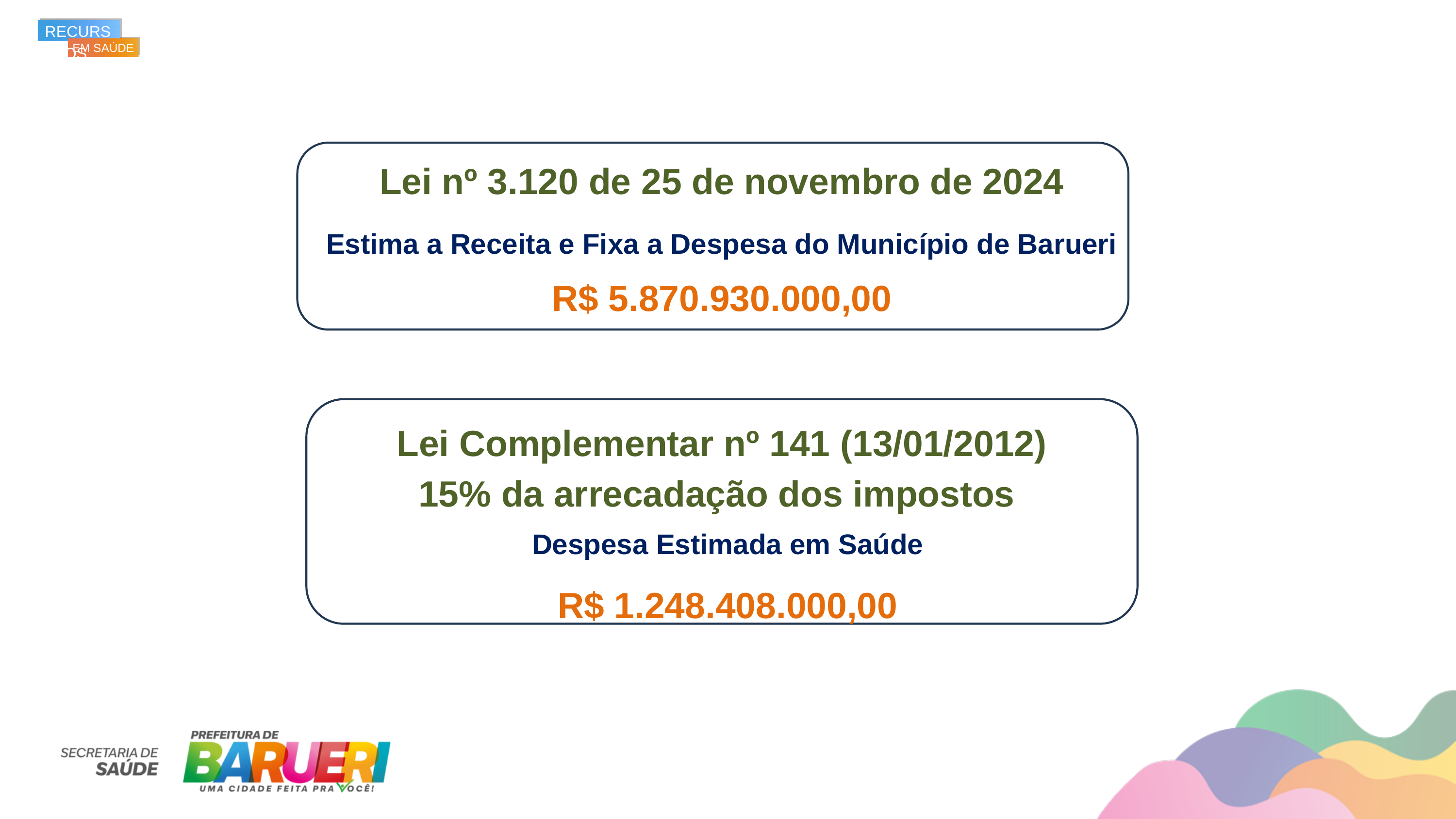

RECURSOS

EM SAÚDE

Lei nº 3.120 de 25 de novembro de 2024

Estima a Receita e Fixa a Despesa do Município de Barueri
R$ 5.870.930.000,00

Lei Complementar nº 141 (13/01/2012) 15% da arrecadação dos impostos
Despesa Estimada em Saúde
R$ 1.248.408.000,00